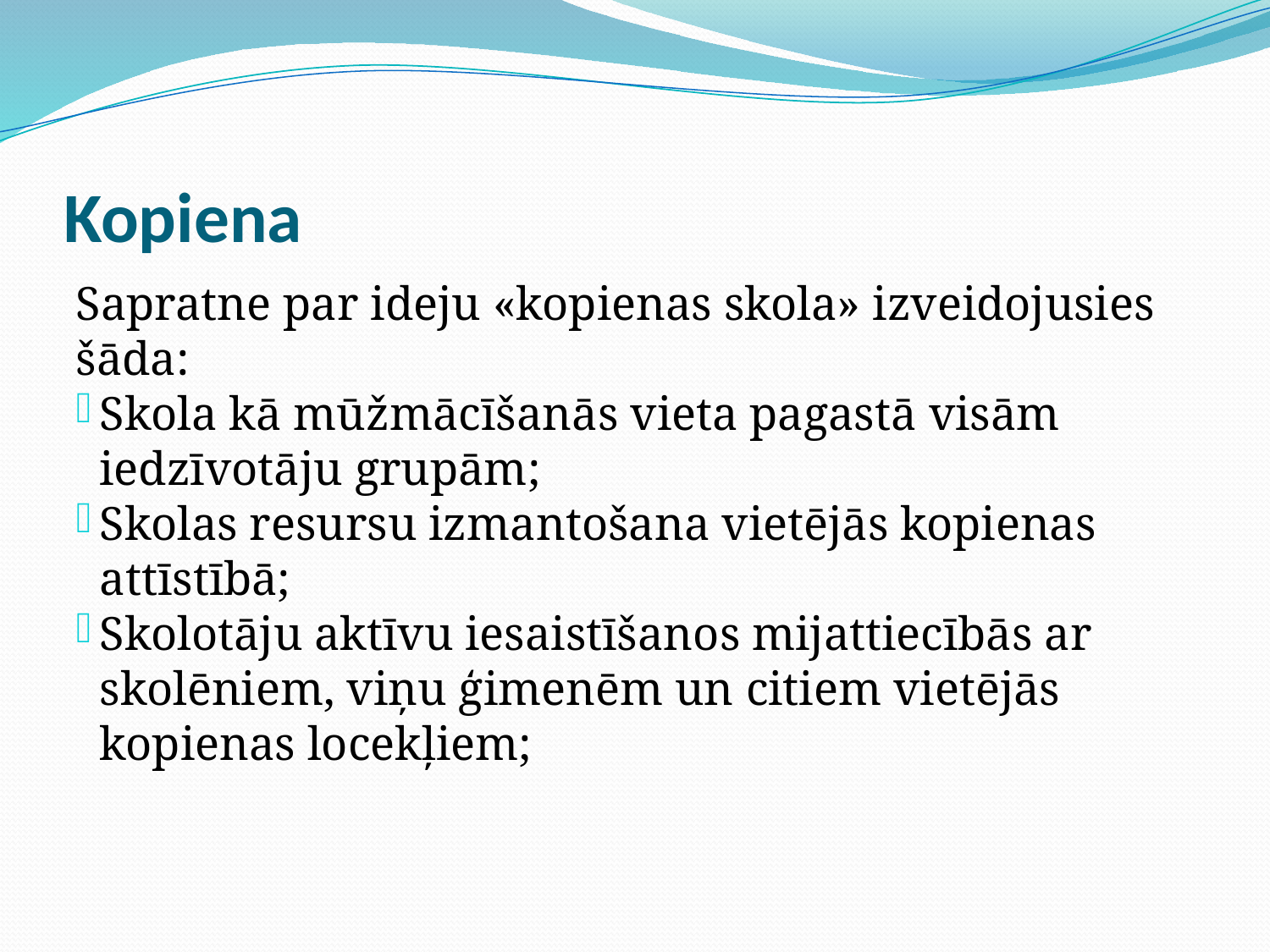

# Kopiena
Sapratne par ideju «kopienas skola» izveidojusies šāda:
Skola kā mūžmācīšanās vieta pagastā visām iedzīvotāju grupām;
Skolas resursu izmantošana vietējās kopienas attīstībā;
Skolotāju aktīvu iesaistīšanos mijattiecībās ar skolēniem, viņu ģimenēm un citiem vietējās kopienas locekļiem;